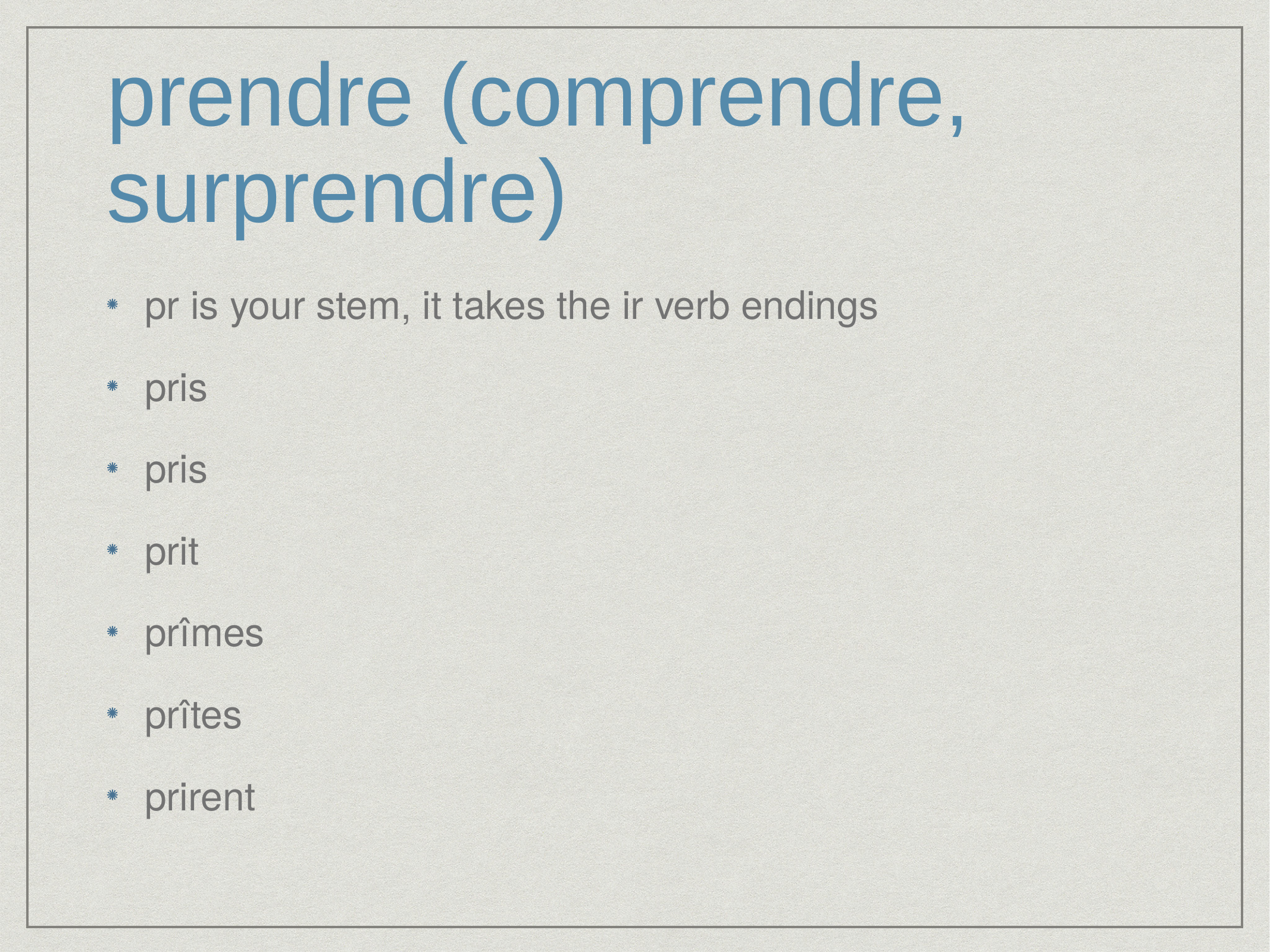

# prendre (comprendre, surprendre)
pr is your stem, it takes the ir verb endings
pris
pris
prit
prîmes
prîtes
prirent